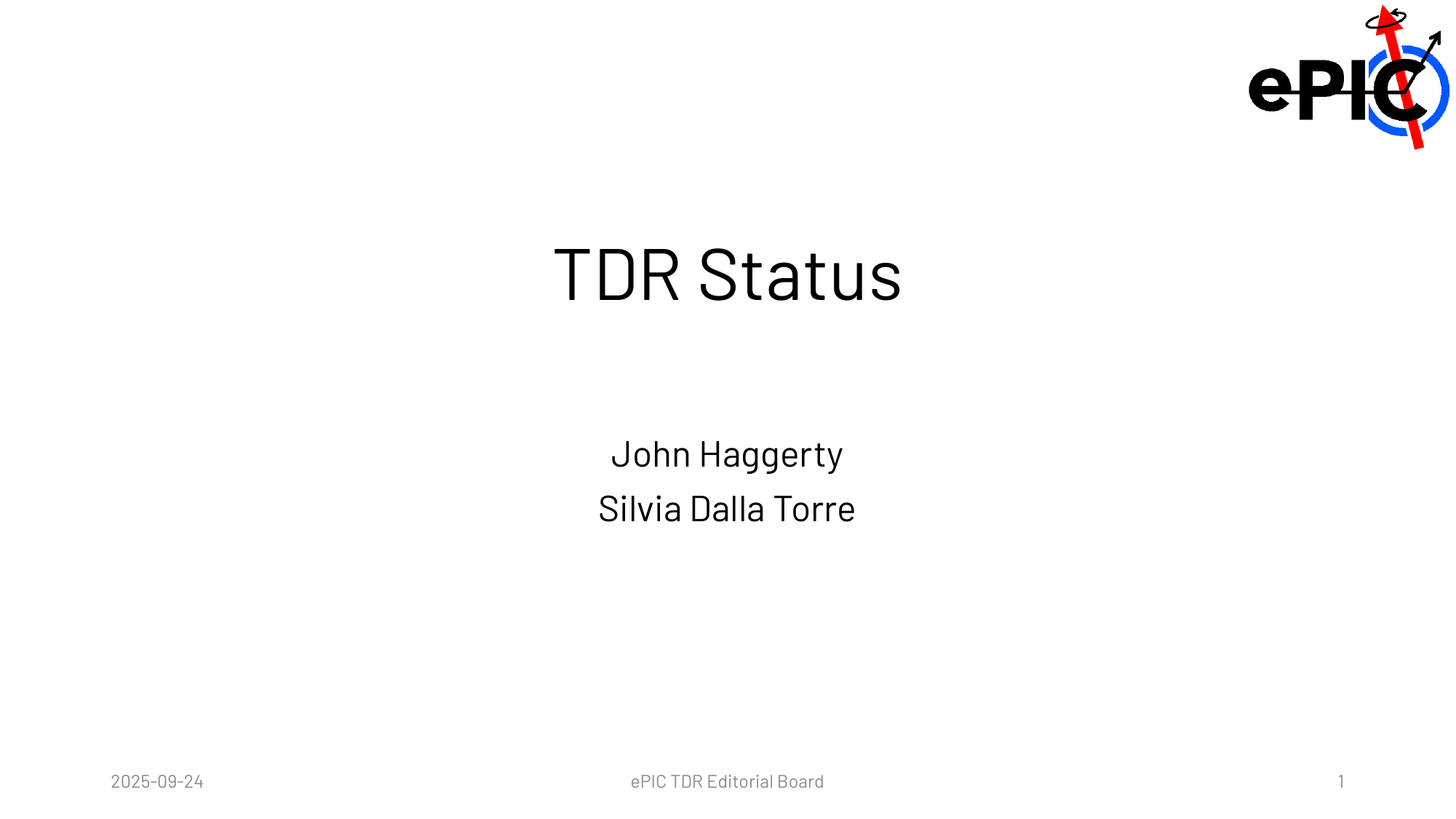

# TDR Status
John Haggerty
Silvia Dalla Torre
2025-09-24
ePIC TDR Editorial Board
1